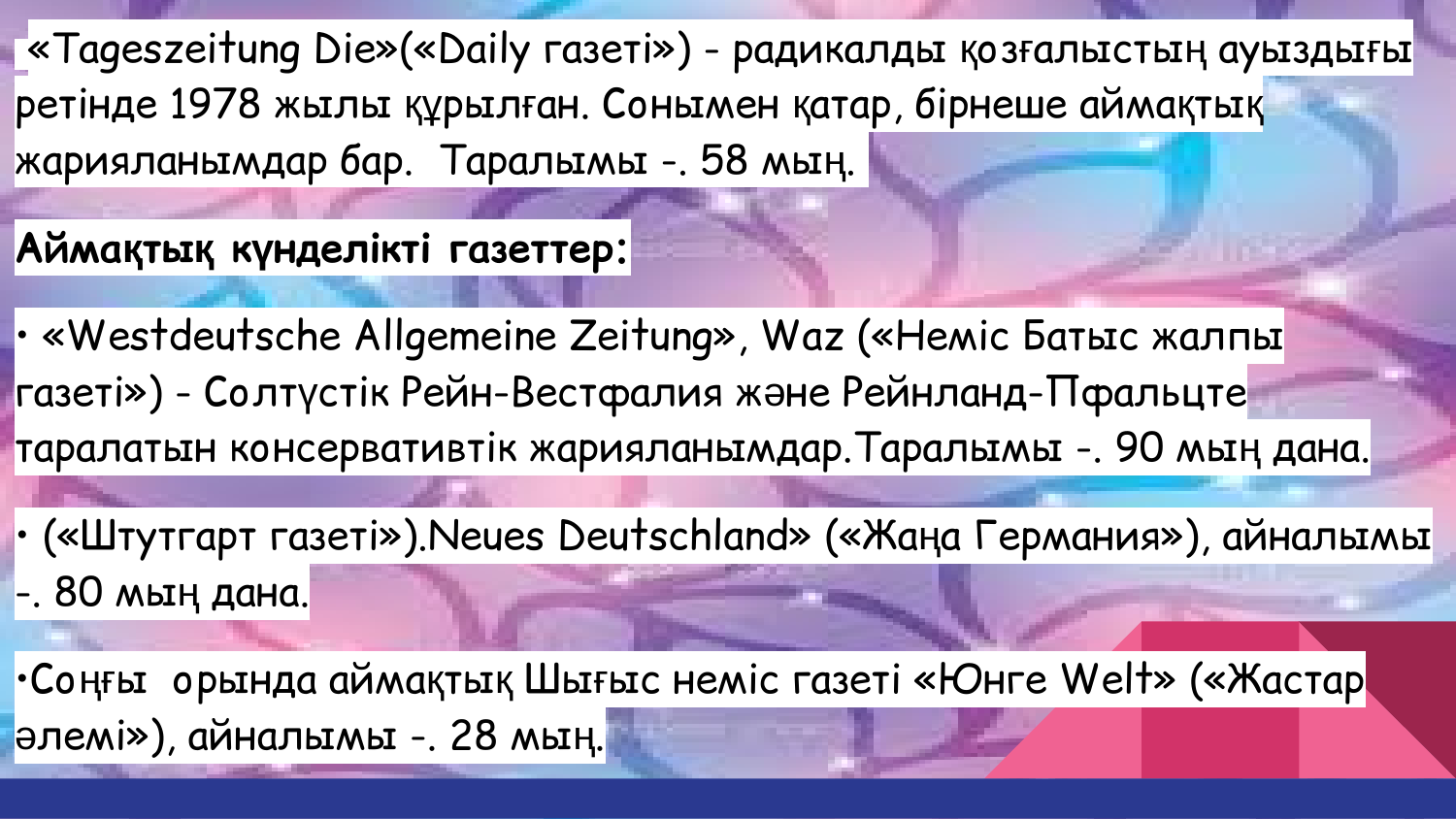

«Tageszeitung Die»(«Daily газеті») - радикалды қозғалыстың ауыздығы ретінде 1978 жылы құрылған. Сонымен қатар, бірнеше аймақтық жарияланымдар бар.  Таралымы -. 58 мың.
Аймақтық күнделікті газеттер:
• «Westdeutsche Allgemeine Zeitung», Waz («Неміс Батыс жалпы газеті») - Солтүстік Рейн-Вестфалия және Рейнланд-Пфальцте таралатын консервативтік жарияланымдар.Таралымы -. 90 мың дана.
• («Штутгарт газеті»).Neues Deutschland» («Жаңа Германия»), айналымы -. 80 мың дана.
•Соңғы  орында аймақтық Шығыс неміс газеті «Юнге Welt» («Жастар әлемі»), айналымы -. 28 мың.